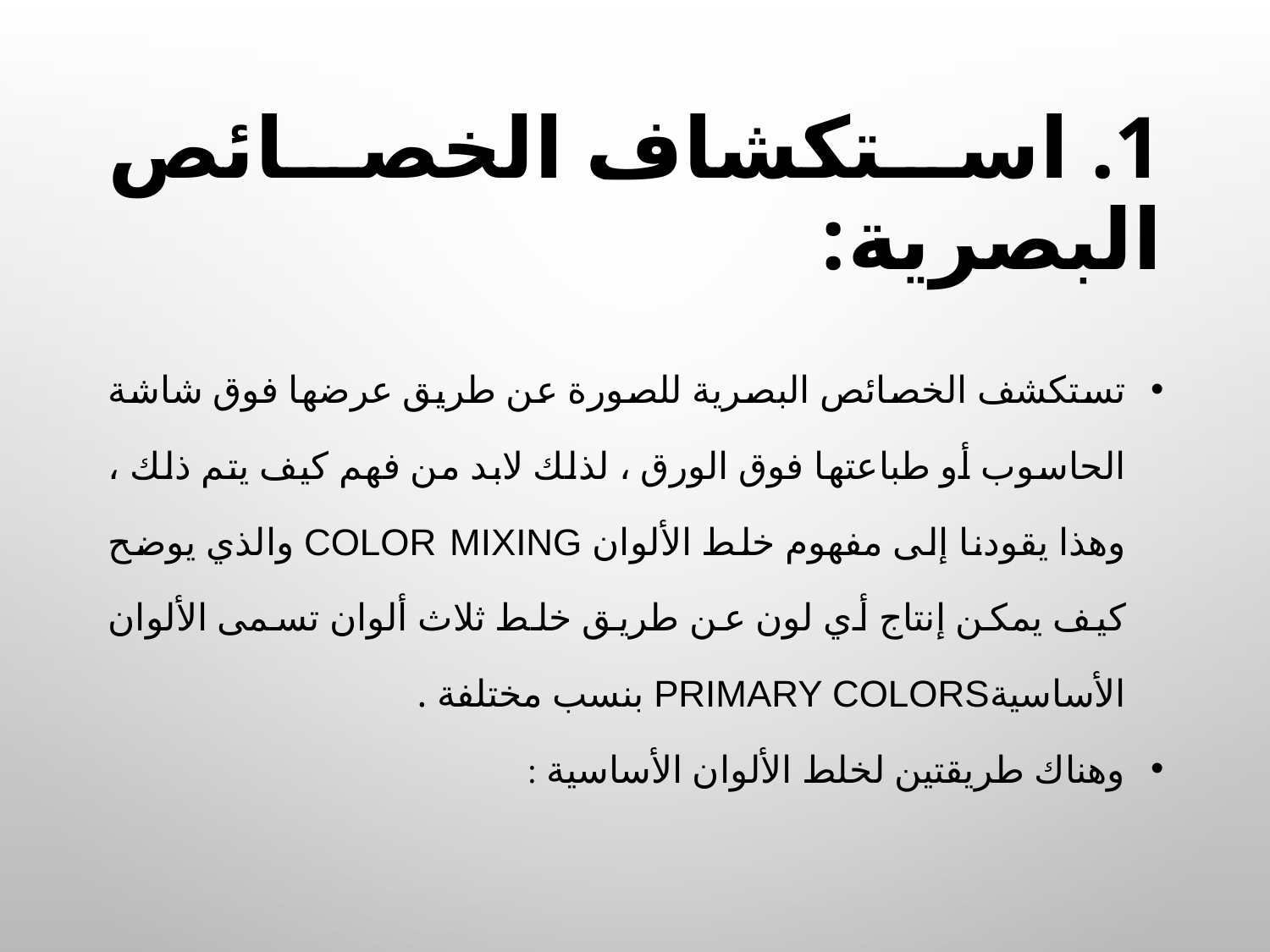

# 1. استكشاف الخصائص البصرية:
تستكشف الخصائص البصرية للصورة عن طريق عرضها فوق شاشة الحاسوب أو طباعتها فوق الورق ، لذلك لابد من فهم كيف يتم ذلك ، وهذا يقودنا إلى مفهوم خلط الألوان Color Mixing والذي يوضح كيف يمكن إنتاج أي لون عن طريق خلط ثلاث ألوان تسمى الألوان الأساسيةPrimary Colors بنسب مختلفة .
وهناك طريقتين لخلط الألوان الأساسية :